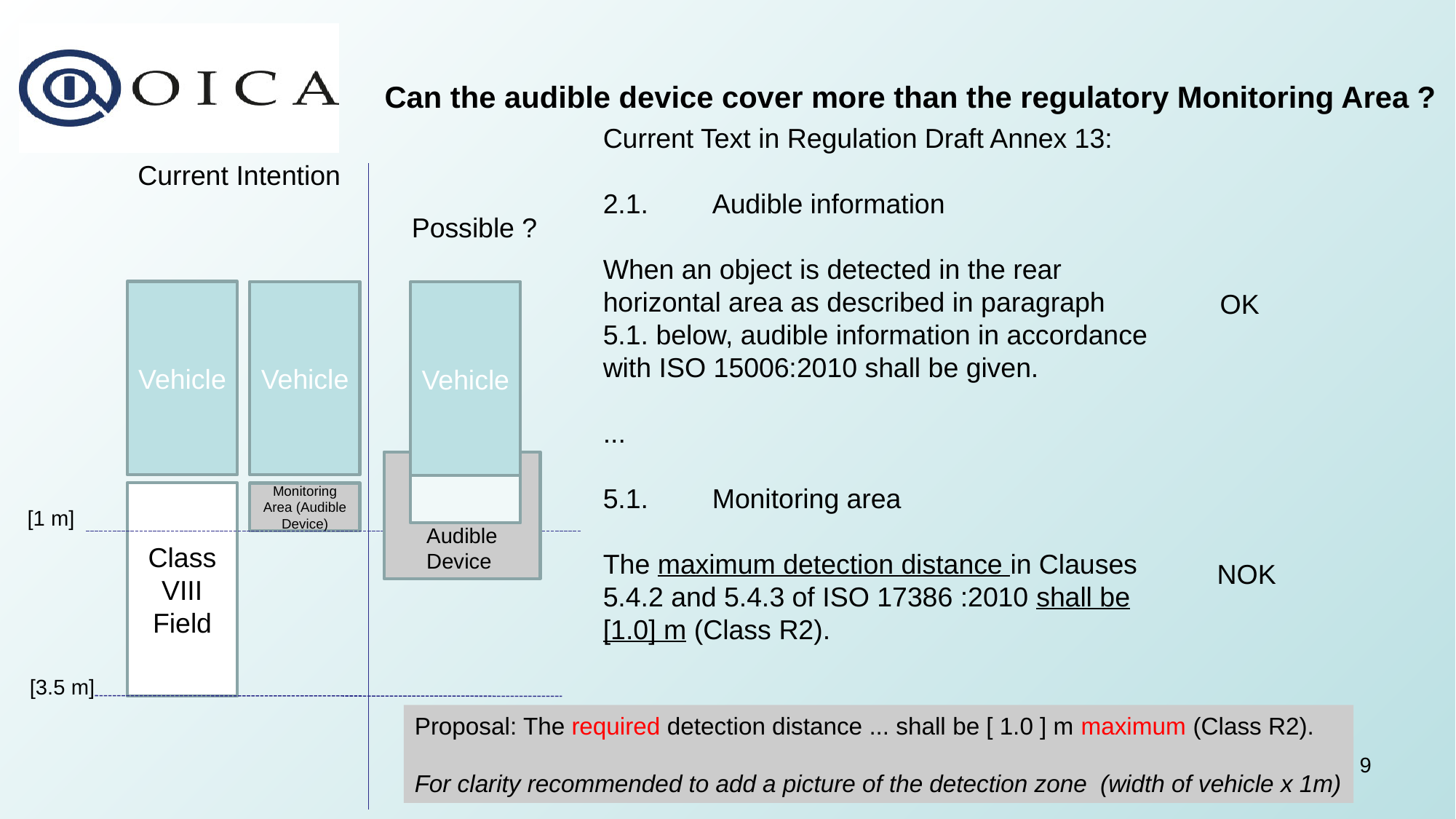

Can the audible device cover more than the regulatory Monitoring Area ?
Current Text in Regulation Draft Annex 13:

2.1.	Audible information

When an object is detected in the rear horizontal area as described in paragraph 5.1. below, audible information in accordance with ISO 15006:2010 shall be given.

...

5.1.	Monitoring area

The maximum detection distance in Clauses 5.4.2 and 5.4.3 of ISO 17386 :2010 shall be [1.0] m (Class R2).

Current Intention
Possible ?
Vehicle
OK
Vehicle
Vehicle
Audible Device

Class VIII Field
Monitoring Area (Audible Device)
[1 m]
NOK
[3.5 m]
Proposal: The required detection distance ... shall be [ 1.0 ] m maximum (Class R2).

For clarity recommended to add a picture of the detection zone  (width of vehicle x 1m)
9